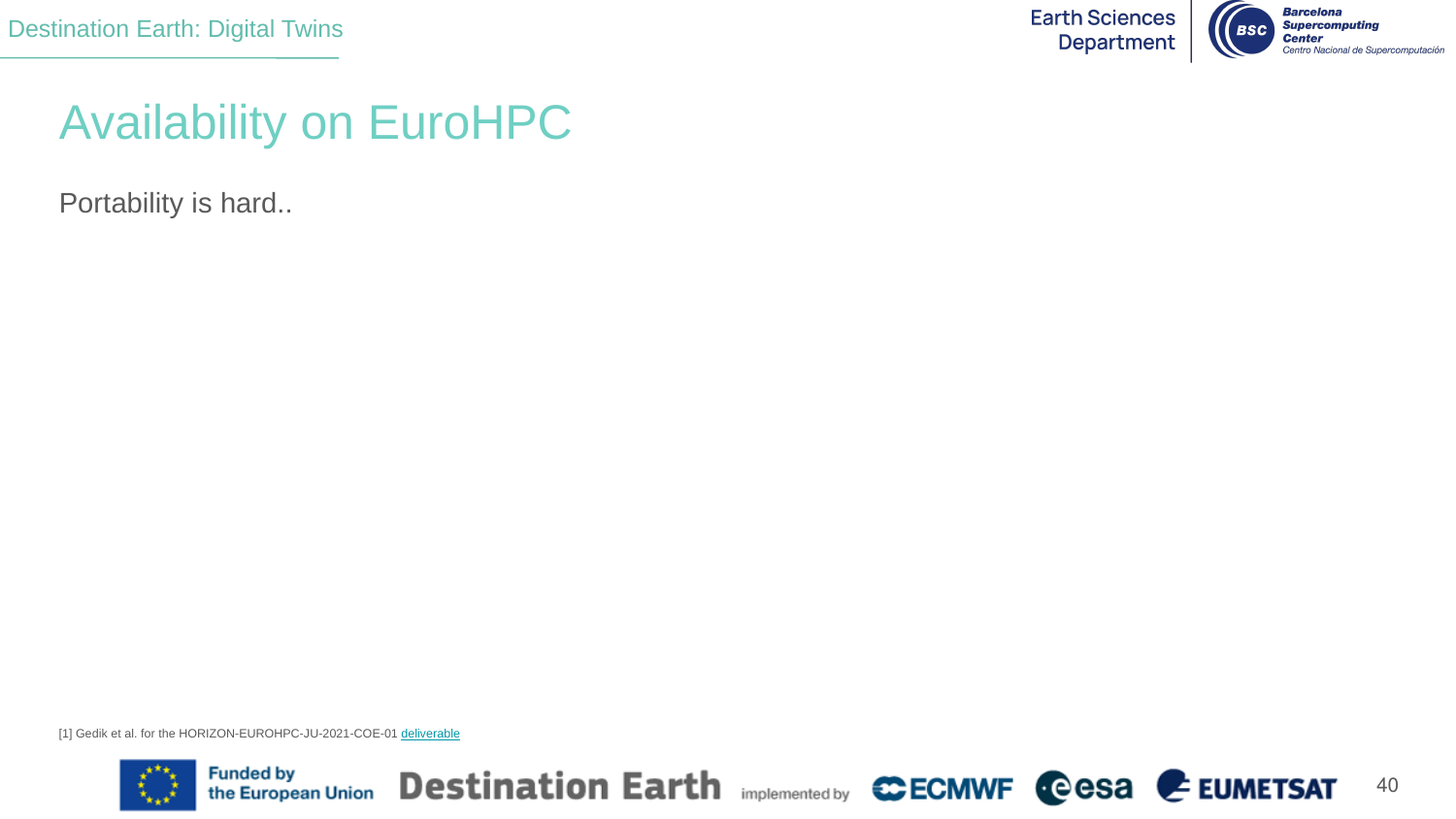

Availability on EuroHPC
# Portability is hard..

[1] Gedik et al. for the HORIZON-EUROHPC-JU-2021-COE-01 deliverable

40